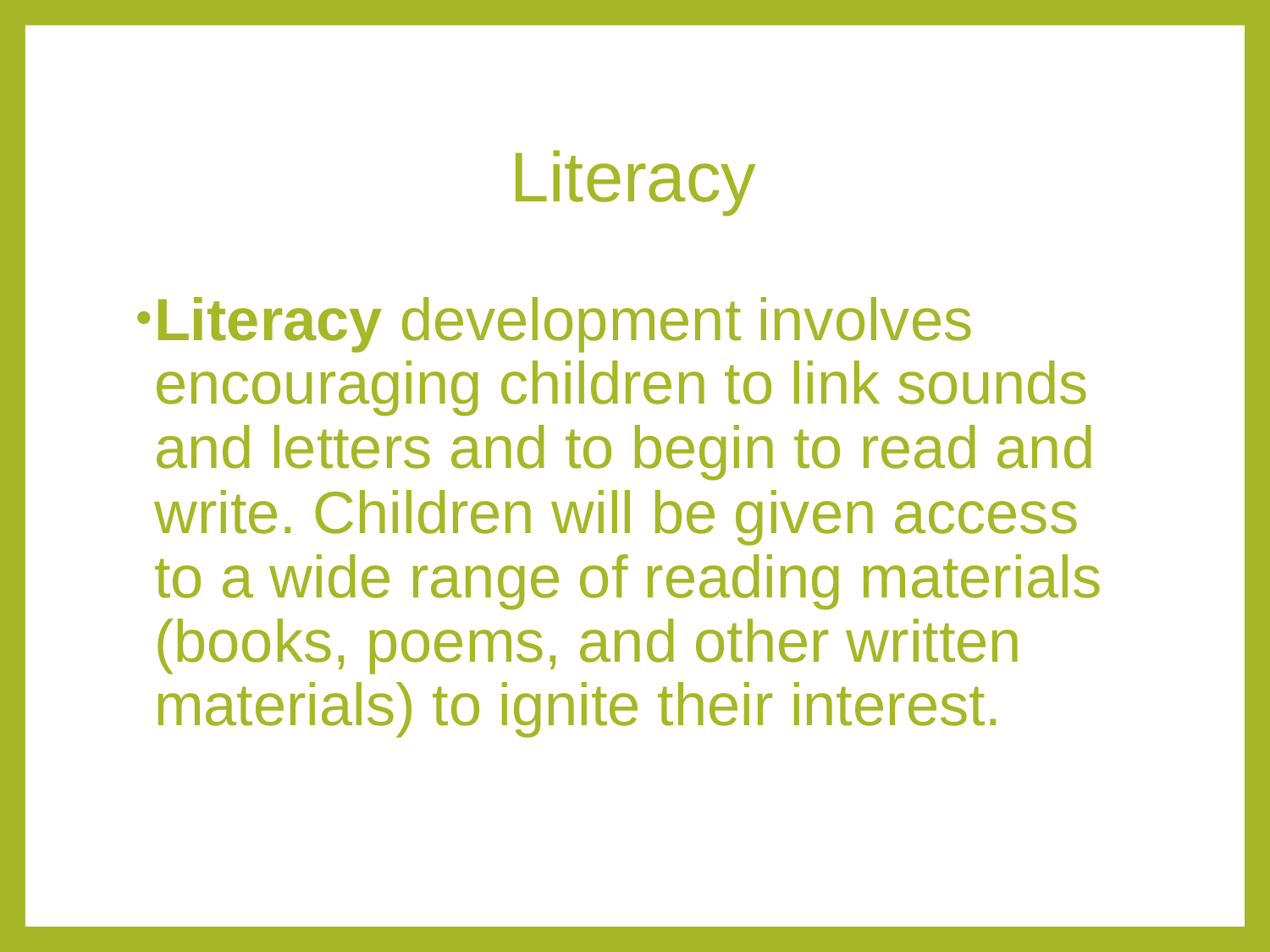

# Literacy

Literacy development involves encouraging children to link sounds and letters and to begin to read and write. Children will be given access to a wide range of reading materials (books, poems, and other written materials) to ignite their interest.